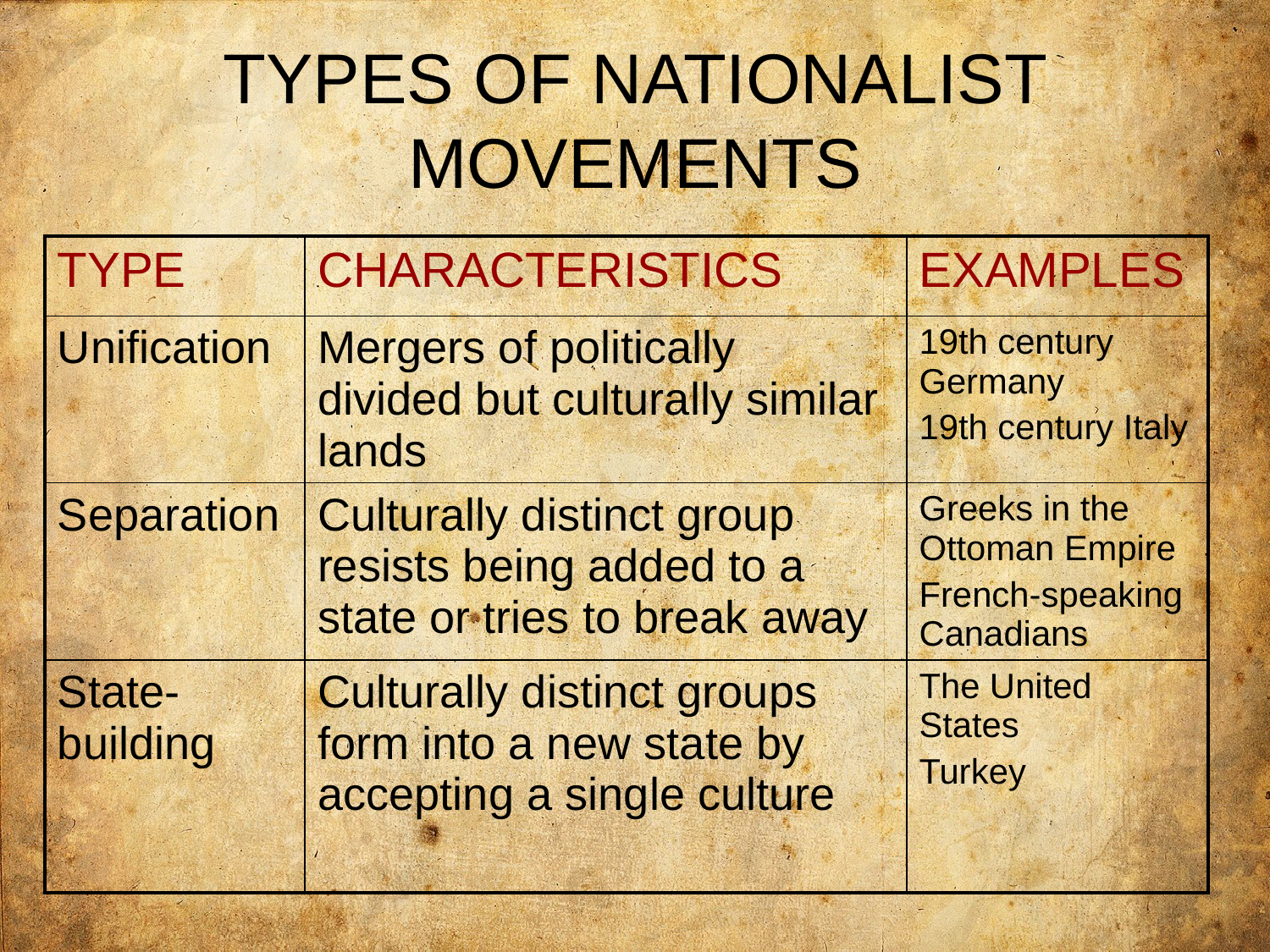

# TYPES OF NATIONALIST MOVEMENTS
| TYPE | CHARACTERISTICS | EXAMPLES |
| --- | --- | --- |
| Unification | Mergers of politically divided but culturally similar lands | 19th century Germany 19th century Italy |
| Separation | Culturally distinct group resists being added to a state or tries to break away | Greeks in the Ottoman Empire French-speaking Canadians |
| State-building | Culturally distinct groups form into a new state by accepting a single culture | The United States Turkey |